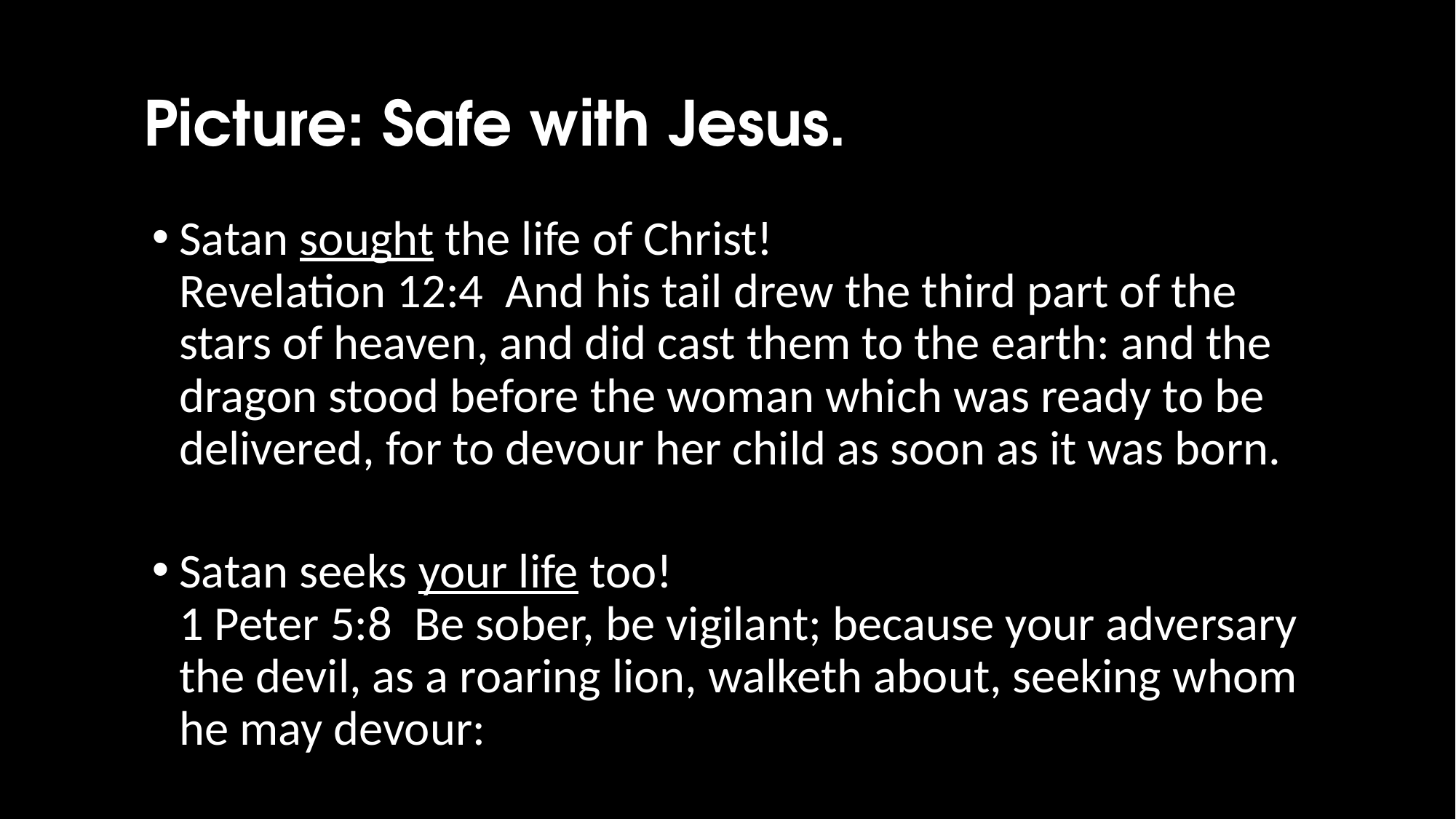

# Picture: Safe with Jesus.
Satan sought the life of Christ!
Revelation 12:4  And his tail drew the third part of the stars of heaven, and did cast them to the earth: and the dragon stood before the woman which was ready to be delivered, for to devour her child as soon as it was born.

Satan seeks your life too!
1 Peter 5:8  Be sober, be vigilant; because your adversary the devil, as a roaring lion, walketh about, seeking whom he may devour: